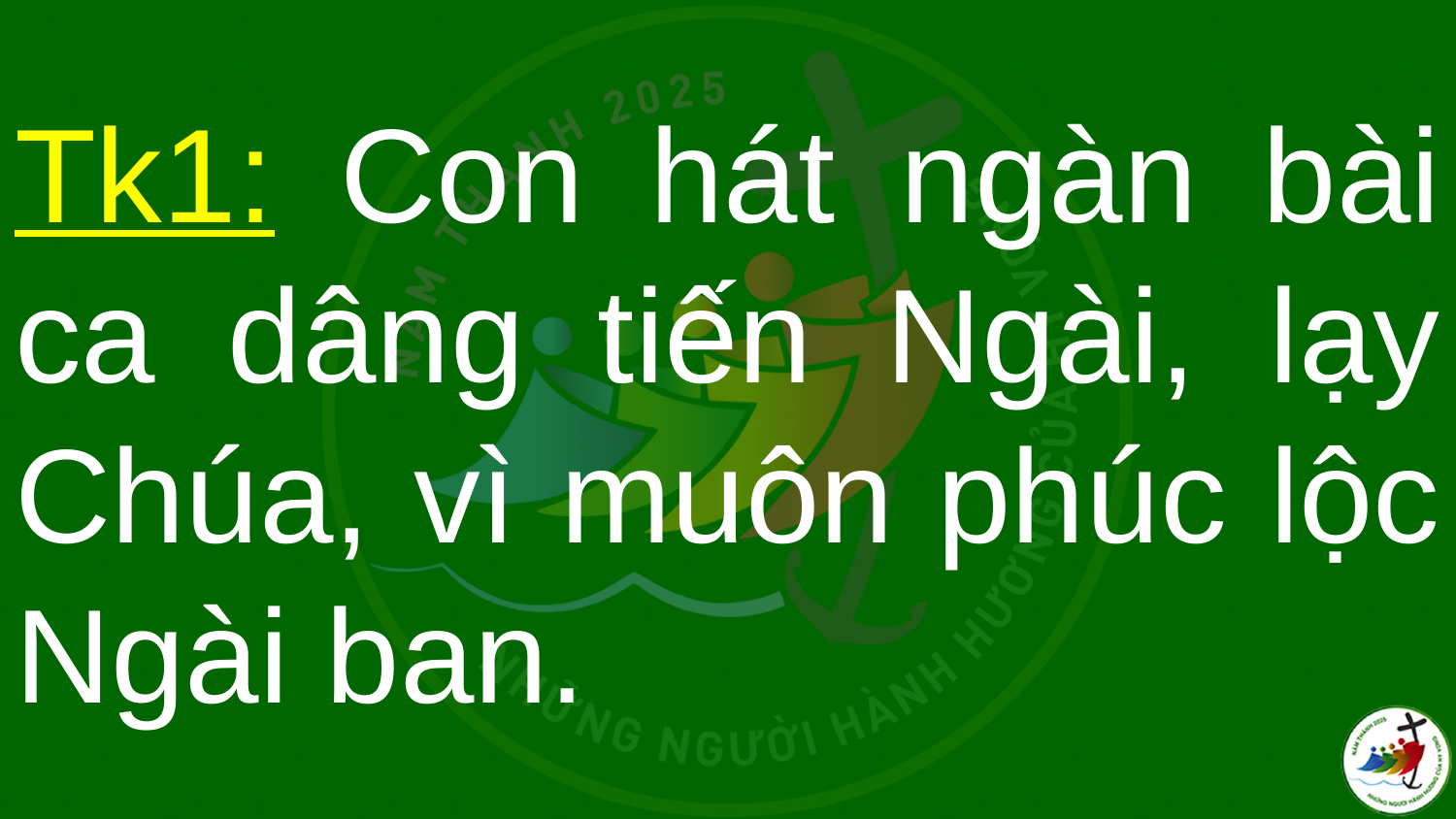

# Tk1: Con hát ngàn bài ca dâng tiến Ngài, lạy Chúa, vì muôn phúc lộc Ngài ban.